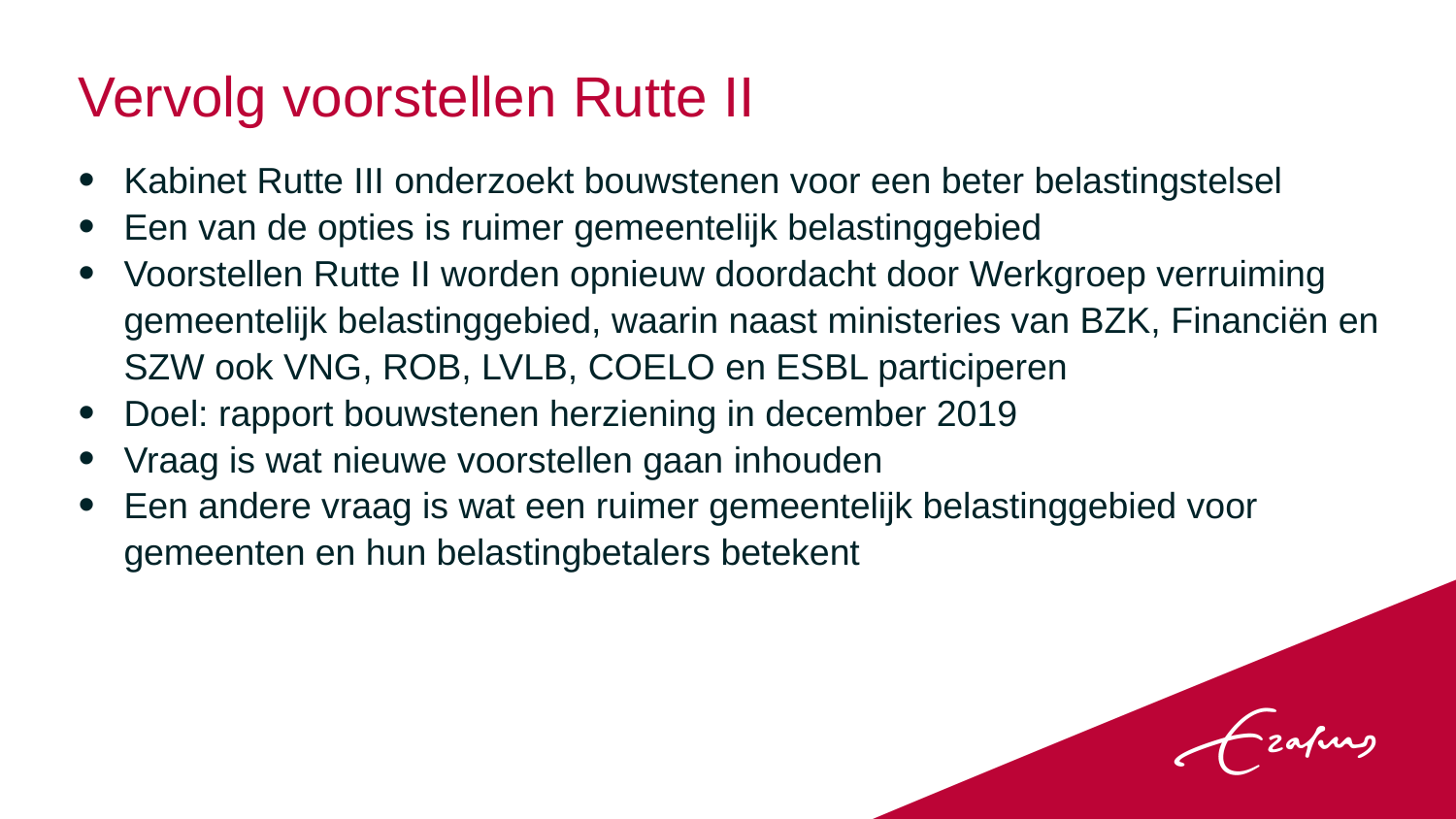

# Vervolg voorstellen Rutte II
Kabinet Rutte III onderzoekt bouwstenen voor een beter belastingstelsel
Een van de opties is ruimer gemeentelijk belastinggebied
Voorstellen Rutte II worden opnieuw doordacht door Werkgroep verruiming gemeentelijk belastinggebied, waarin naast ministeries van BZK, Financiën en SZW ook VNG, ROB, LVLB, COELO en ESBL participeren
Doel: rapport bouwstenen herziening in december 2019
Vraag is wat nieuwe voorstellen gaan inhouden
Een andere vraag is wat een ruimer gemeentelijk belastinggebied voor gemeenten en hun belastingbetalers betekent